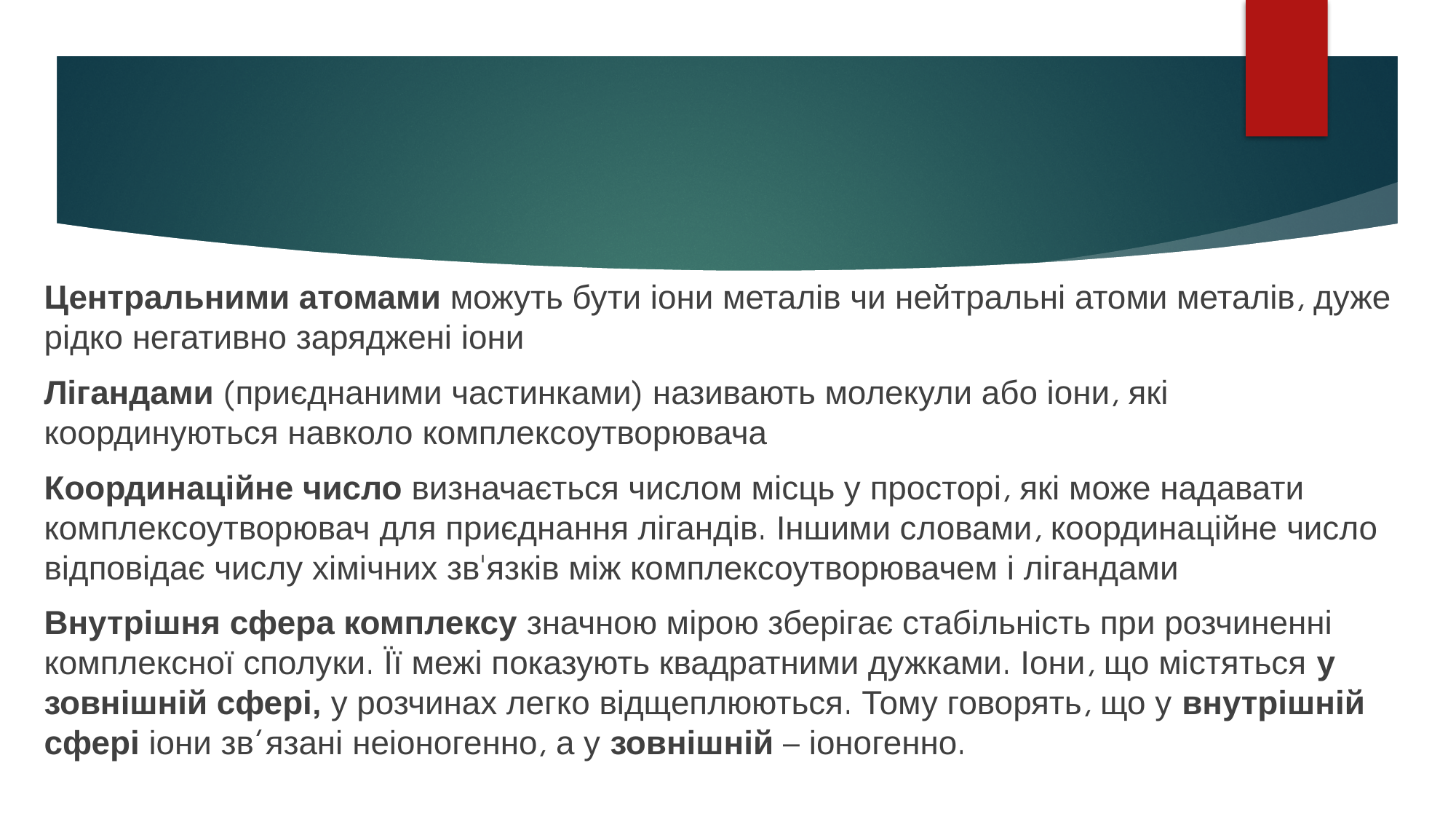

Центральними атомами можуть бути іони металів чи нейтральні атоми металів, дуже рідко негативно заряджені іони
Лігандами (приєднаними частинками) називають молекули або іони, які координуються навколо комплексоутворювача
Координаційне число визначається числом місць у просторі, які може надавати комплексоутворювач для приєднання лігандів. Іншими словами, координаційне число відповідає числу хімічних зв'язків між комплексоутворювачем і лігандами
Внутрішня сфера комплексу значною мірою зберігає стабільність при розчиненні комплексної сполуки. Її межі показують квадратними дужками. Іони, що містяться у зовнішній сфері, у розчинах легко відщеплюються. Тому говорять, що у внутрішній сфері іони зв’язані неіоногенно, а у зовнішній – іоногенно.